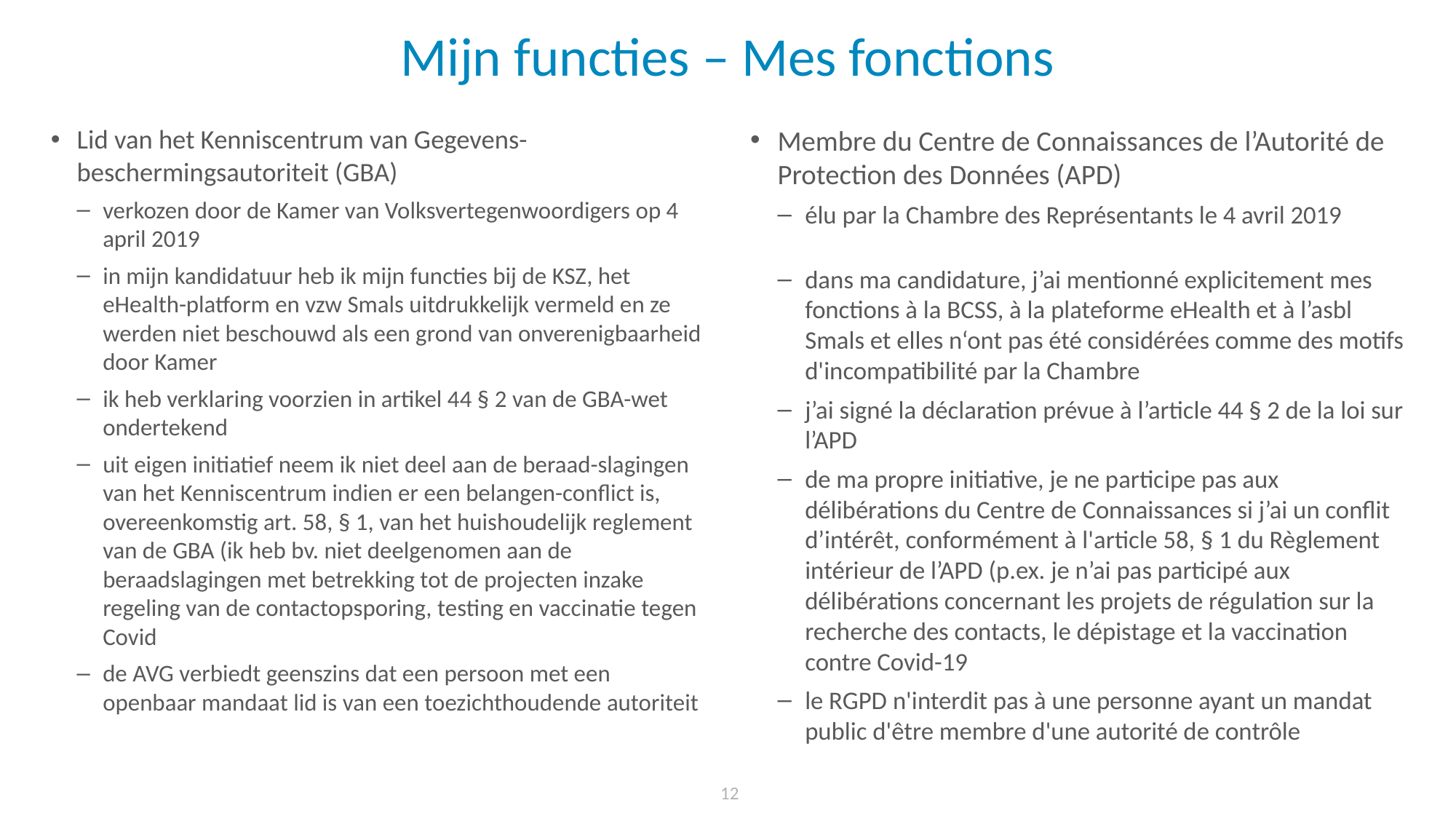

# Mijn functies – Mes fonctions
Lid van het Kenniscentrum van Gegevens-beschermingsautoriteit (GBA)
verkozen door de Kamer van Volksvertegenwoordigers op 4 april 2019
in mijn kandidatuur heb ik mijn functies bij de KSZ, het eHealth-platform en vzw Smals uitdrukkelijk vermeld en ze werden niet beschouwd als een grond van onverenigbaarheid door Kamer
ik heb verklaring voorzien in artikel 44 § 2 van de GBA-wet ondertekend
uit eigen initiatief neem ik niet deel aan de beraad-slagingen van het Kenniscentrum indien er een belangen-conflict is, overeenkomstig art. 58, § 1, van het huishoudelijk reglement van de GBA (ik heb bv. niet deelgenomen aan de beraadslagingen met betrekking tot de projecten inzake regeling van de contactopsporing, testing en vaccinatie tegen Covid
de AVG verbiedt geenszins dat een persoon met een openbaar mandaat lid is van een toezichthoudende autoriteit
Membre du Centre de Connaissances de l’Autorité de Protection des Données (APD)
élu par la Chambre des Représentants le 4 avril 2019
dans ma candidature, j’ai mentionné explicitement mes fonctions à la BCSS, à la plateforme eHealth et à l’asbl Smals et elles n‘ont pas été considérées comme des motifs d'incompatibilité par la Chambre
j’ai signé la déclaration prévue à l’article 44 § 2 de la loi sur l’APD
de ma propre initiative, je ne participe pas aux délibérations du Centre de Connaissances si j’ai un conflit d’intérêt, conformément à l'article 58, § 1 du Règlement intérieur de l’APD (p.ex. je n’ai pas participé aux délibérations concernant les projets de régulation sur la recherche des contacts, le dépistage et la vaccination contre Covid-19
le RGPD n'interdit pas à une personne ayant un mandat public d'être membre d'une autorité de contrôle
12